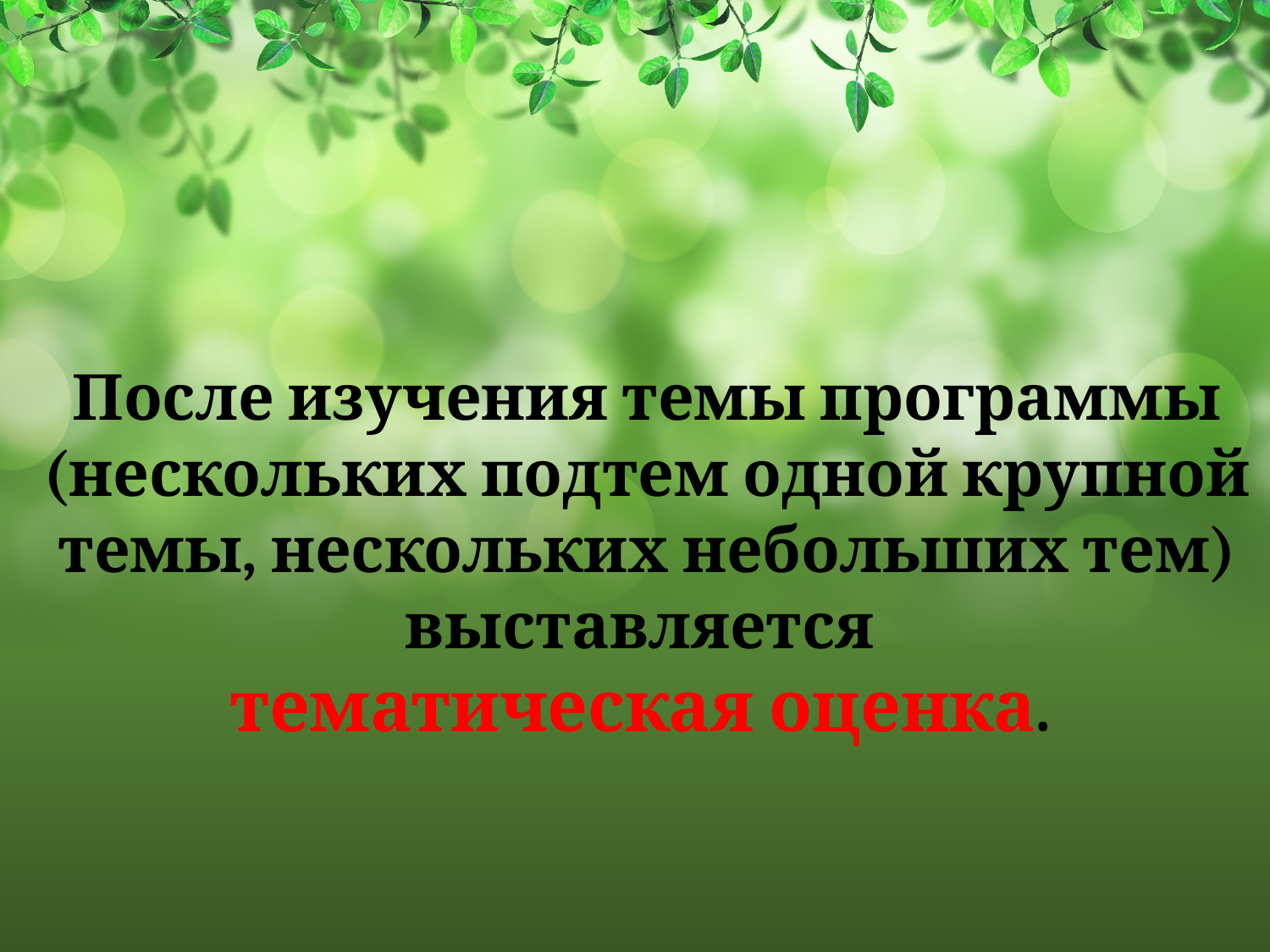

После изучения темы программы (нескольких подтем одной крупной темы, нескольких небольших тем) выставляется
тематическая оценка.